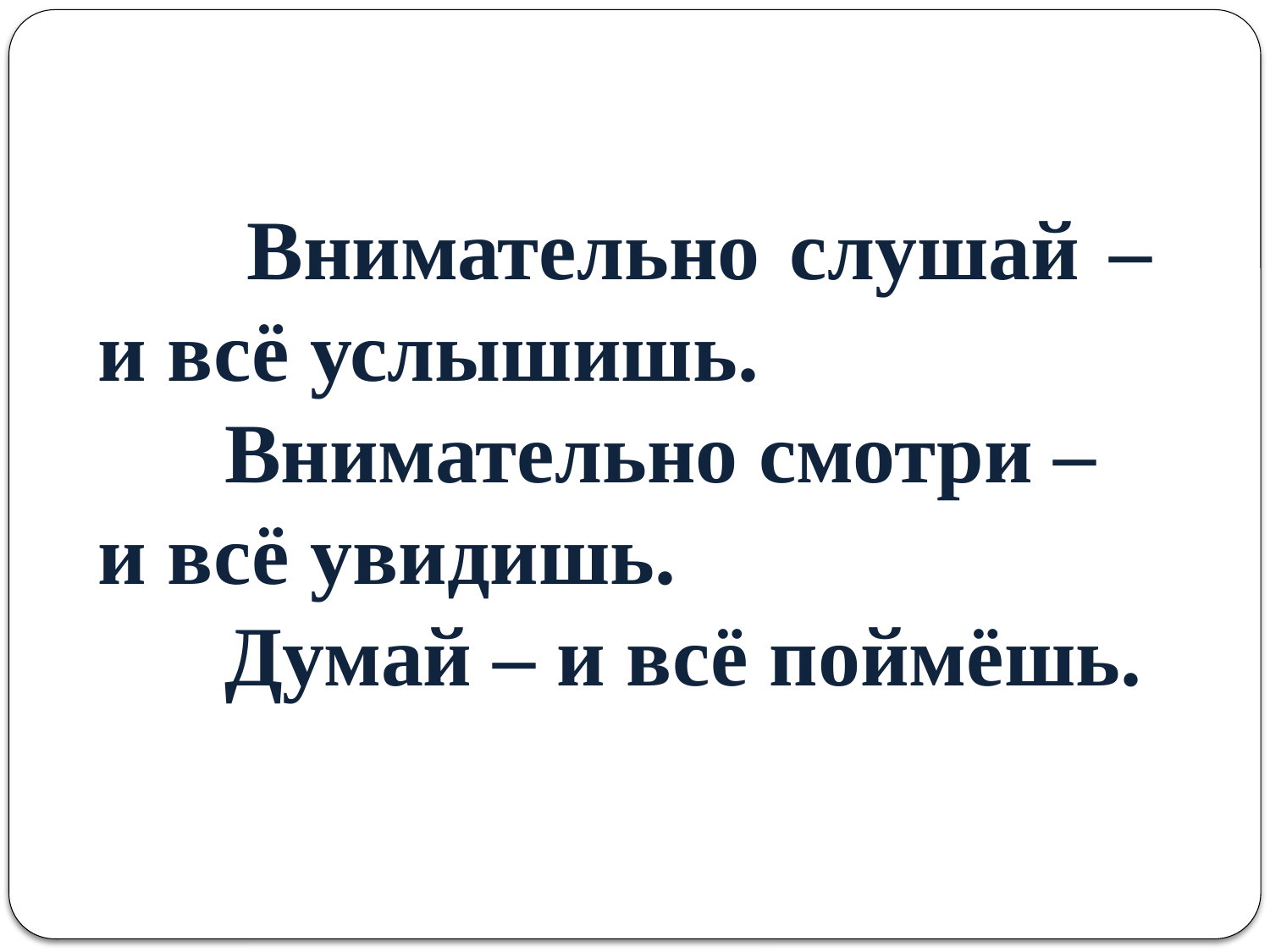

Внимательно слушай –  и всё услышишь.
      Внимательно смотри –
и всё увидишь.
      Думай – и всё поймёшь.